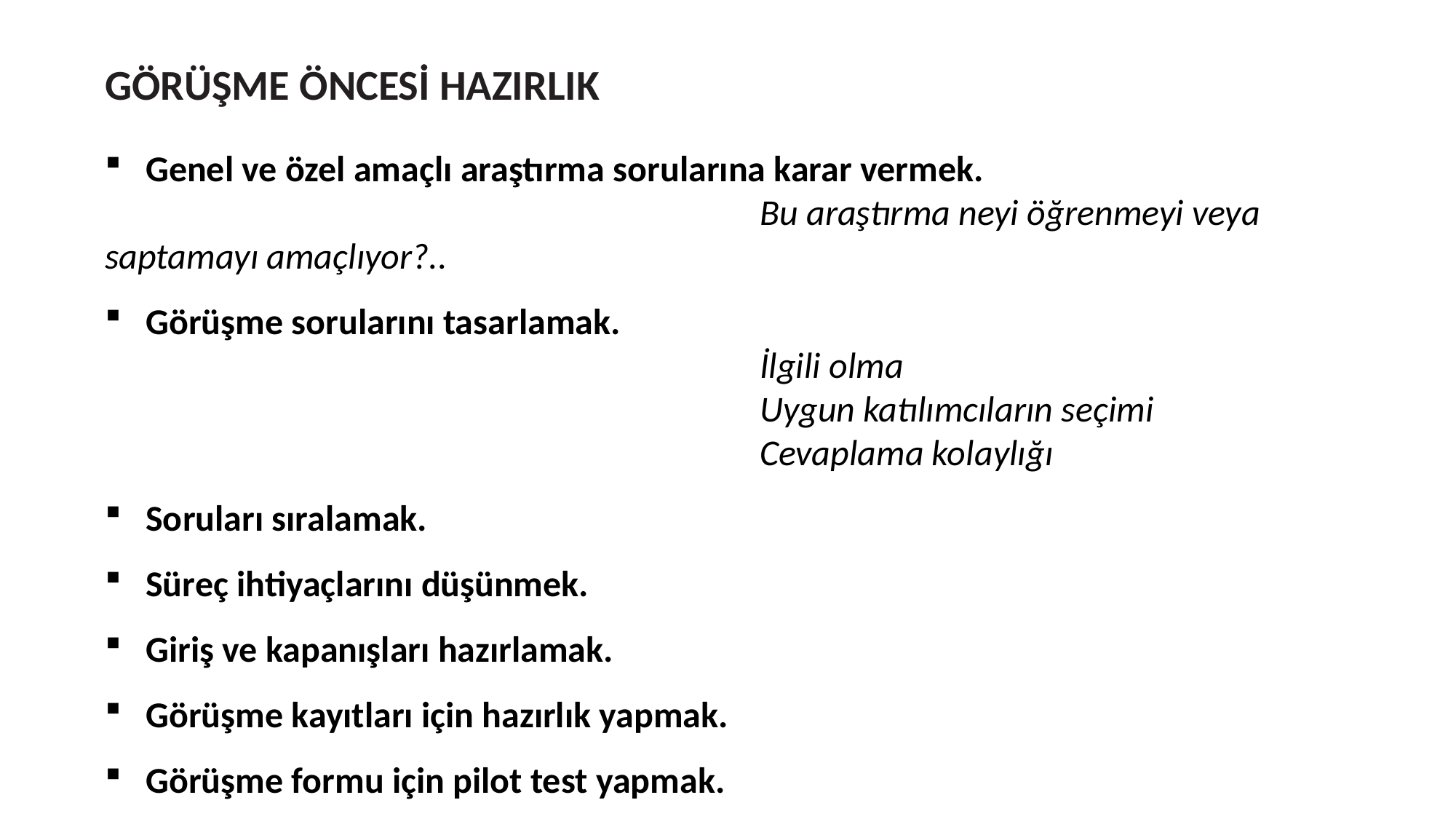

GÖRÜŞME ÖNCESİ HAZIRLIK

Genel ve özel amaçlı araştırma sorularına karar vermek.
		Bu araştırma neyi öğrenmeyi veya saptamayı amaçlıyor?..
Görüşme sorularını tasarlamak.
		İlgili olma
		Uygun katılımcıların seçimi
		Cevaplama kolaylığı
Soruları sıralamak.
Süreç ihtiyaçlarını düşünmek.
Giriş ve kapanışları hazırlamak.
Görüşme kayıtları için hazırlık yapmak.
Görüşme formu için pilot test yapmak.